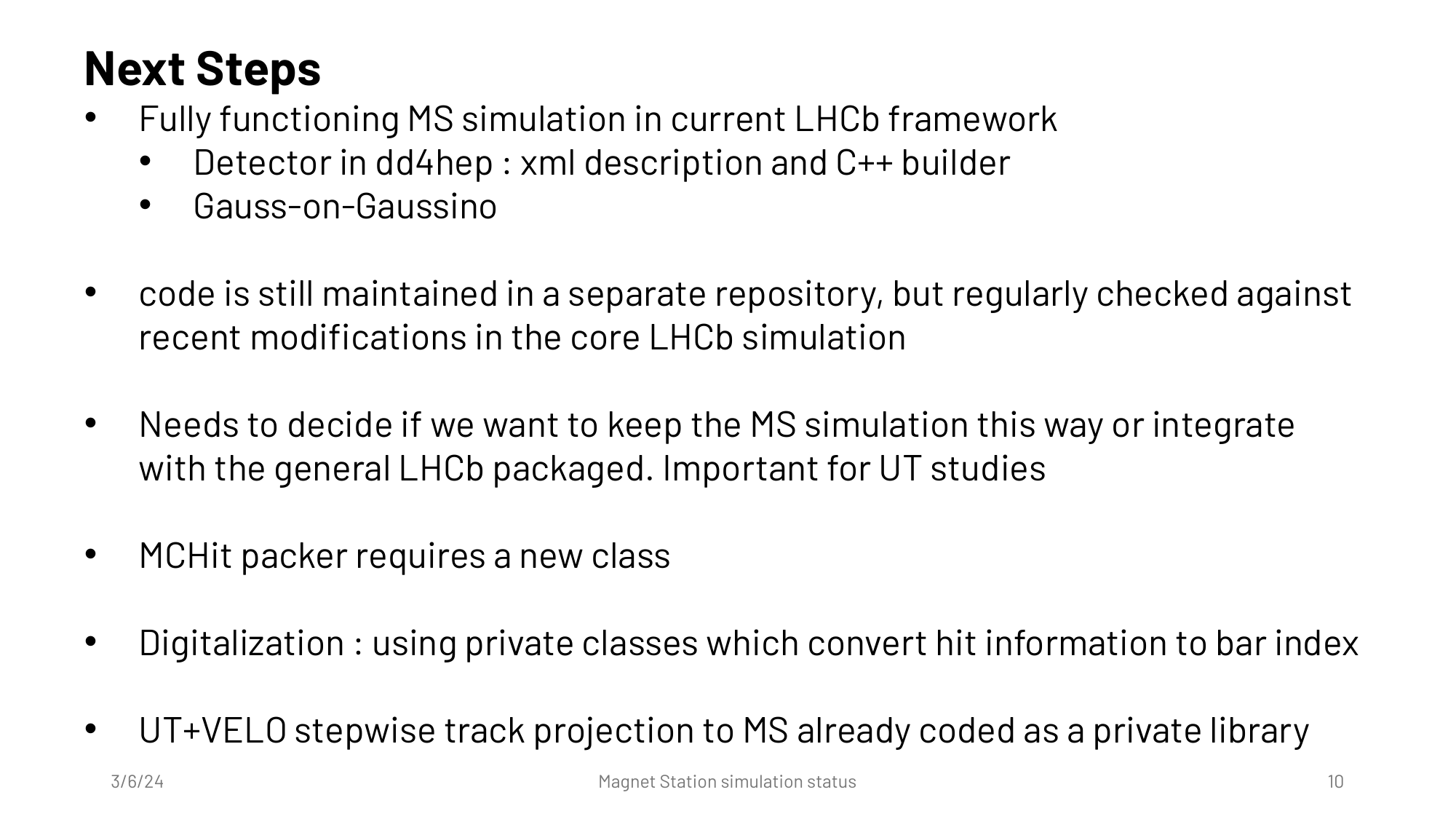

Next Steps
Fully functioning MS simulation in current LHCb framework
Detector in dd4hep : xml description and C++ builder
Gauss-on-Gaussino

code is still maintained in a separate repository, but regularly checked against recent modifications in the core LHCb simulation

Needs to decide if we want to keep the MS simulation this way or integrate with the general LHCb packaged. Important for UT studies

MCHit packer requires a new class

Digitalization : using private classes which convert hit information to bar index

UT+VELO stepwise track projection to MS already coded as a private library
3/6/24
Magnet Station simulation status
10